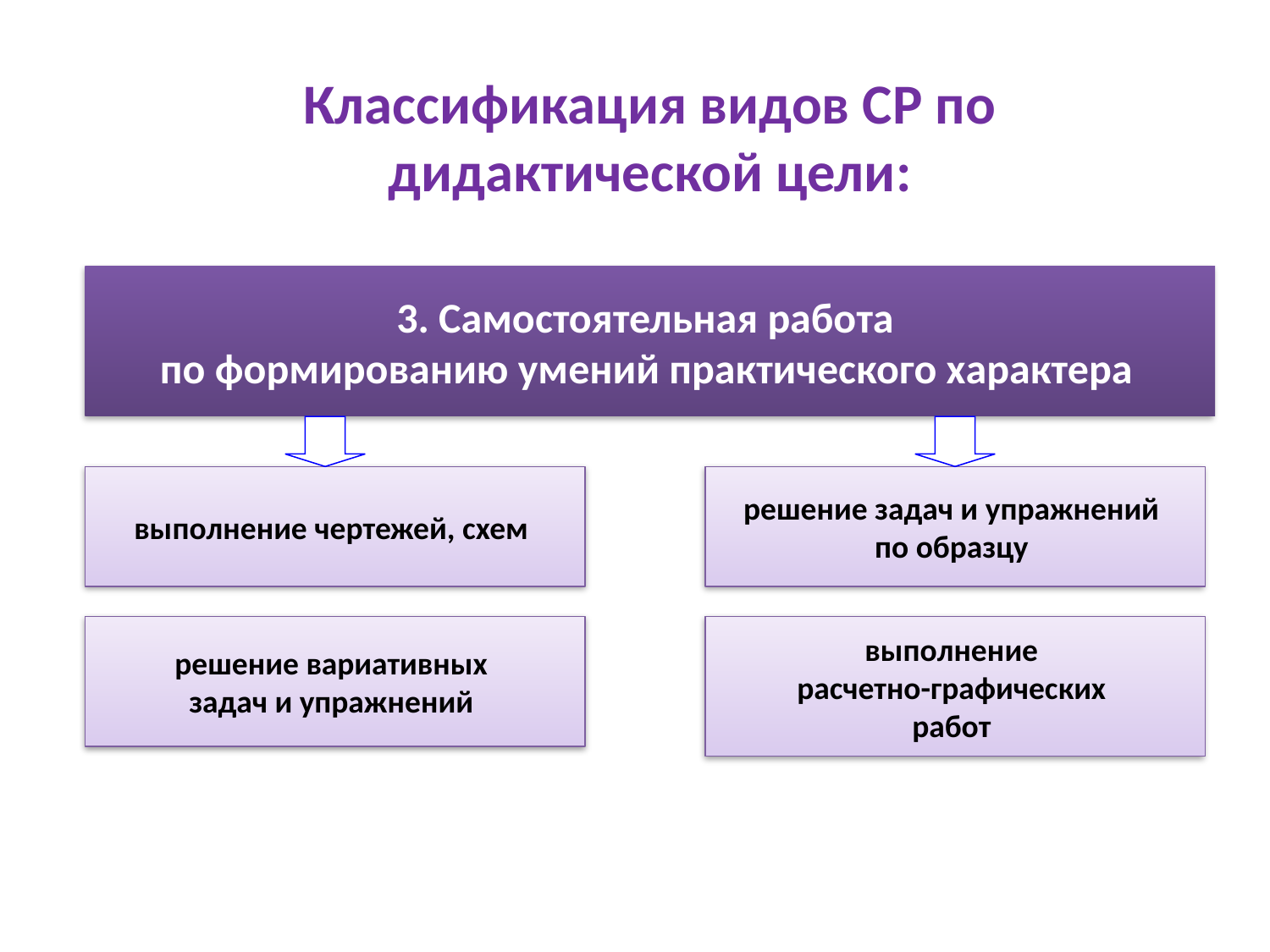

# Классификация видов СР по дидактической цели:
3. Самостоятельная работа
по формированию умений практического характера

выполнение чертежей, схем
решение задач и упражнений
по образцу
решение вариативных
задач и упражнений
выполнение
расчетно-графических
работ